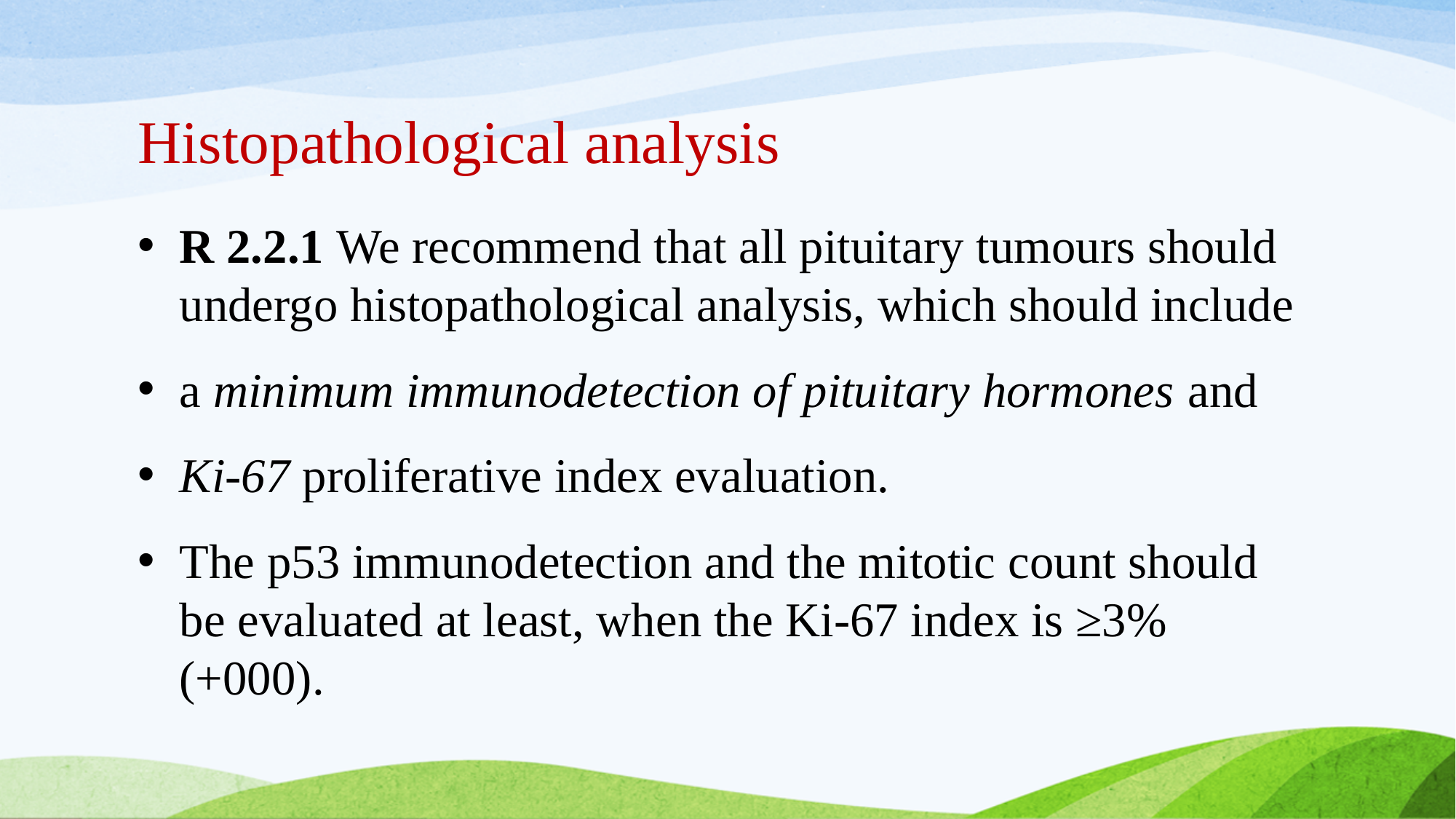

# Histopathological analysis
R 2.2.1 We recommend that all pituitary tumours should undergo histopathological analysis, which should include
a minimum immunodetection of pituitary hormones and
Ki-67 proliferative index evaluation.
The p53 immunodetection and the mitotic count should be evaluated at least, when the Ki-67 index is ≥3% (+000).